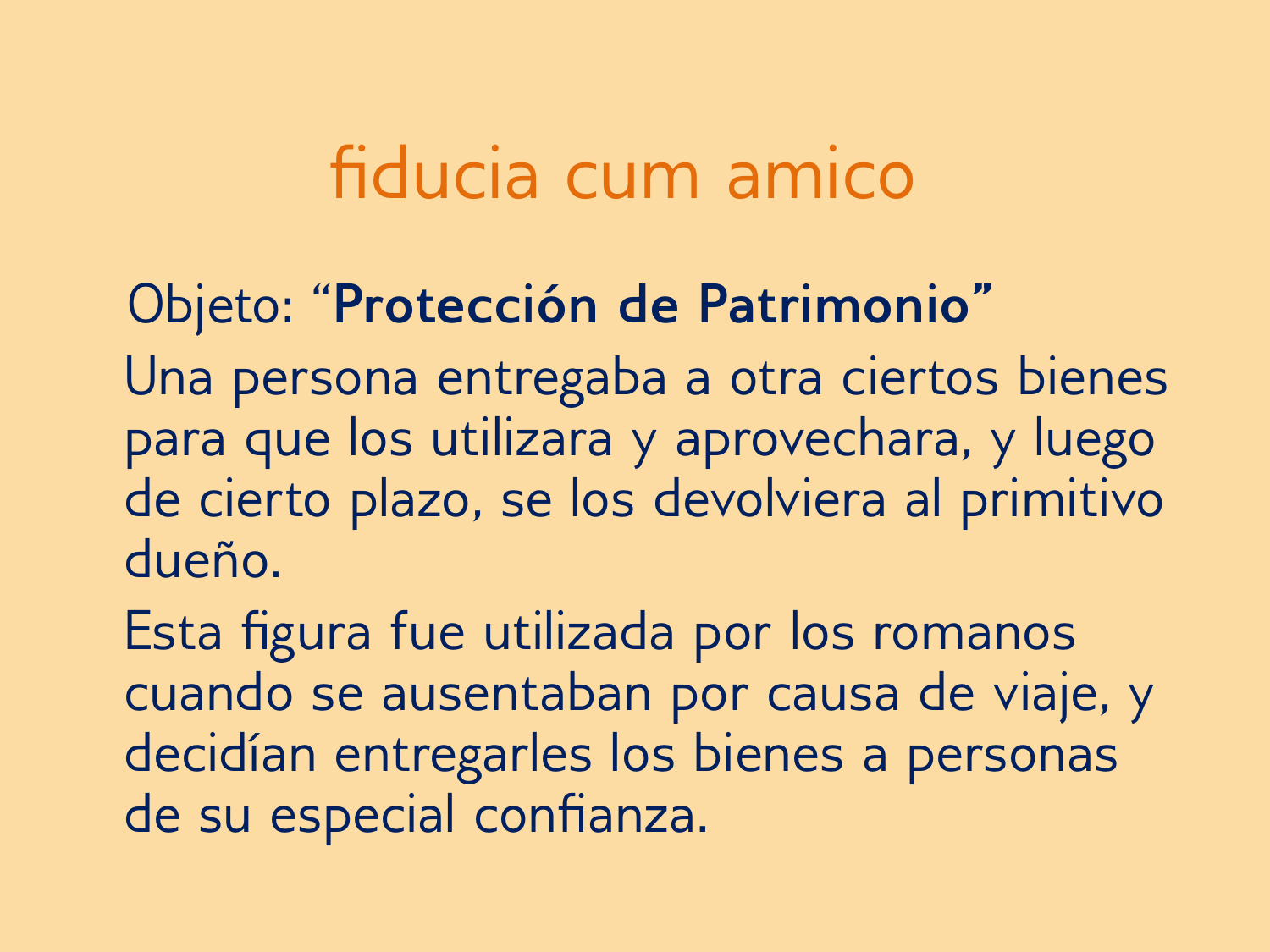

# fiducia cum amico
   Objeto: “Protección de Patrimonio”
	Una persona entregaba a otra ciertos bienes para que los utilizara y aprovechara, y luego de cierto plazo, se los devolviera al primitivo dueño.
	Esta figura fue utilizada por los romanos cuando se ausentaban por causa de viaje, y decidían entregarles los bienes a personas de su especial confianza.